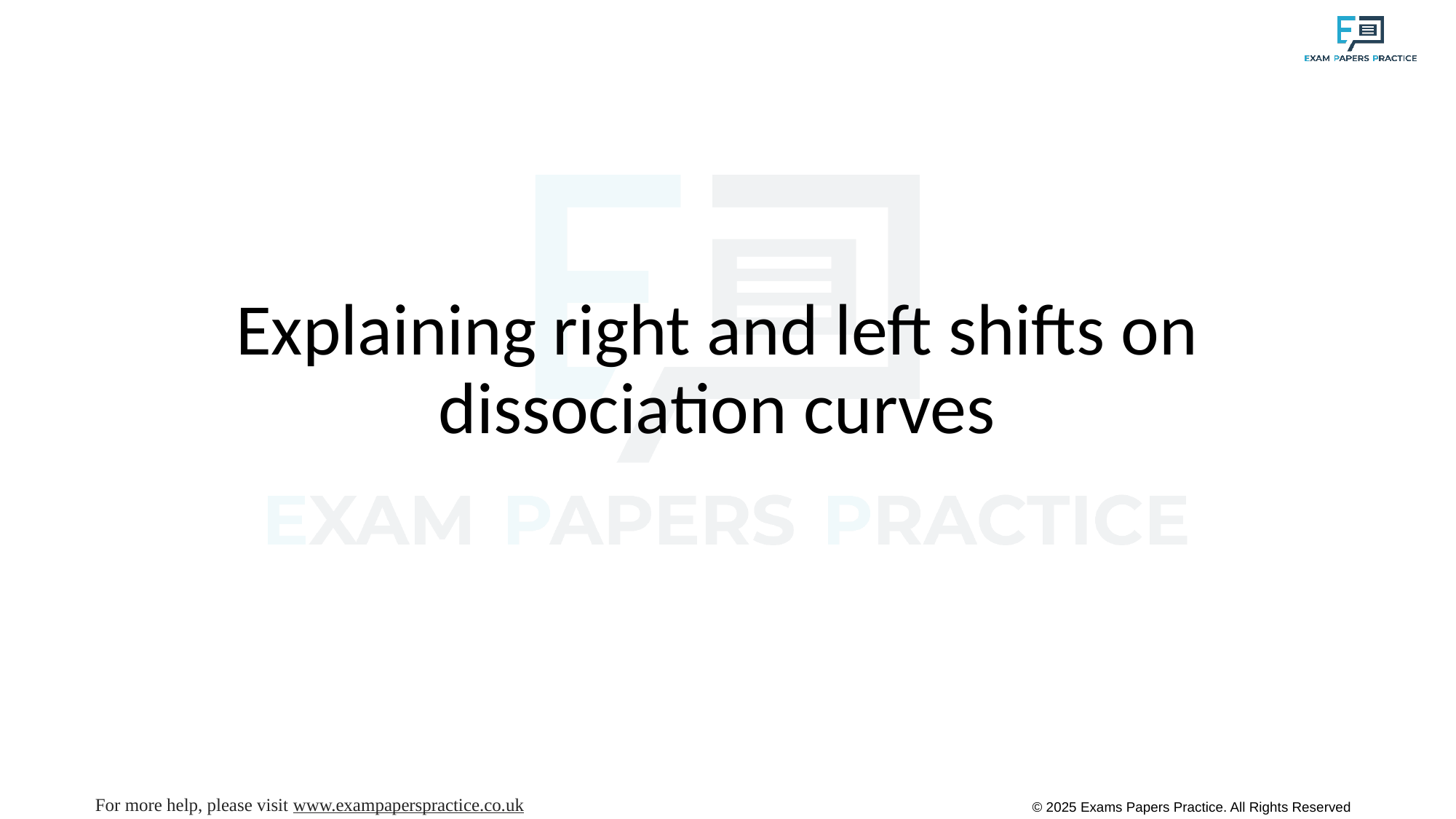

# Explaining right and left shifts on dissociation curves